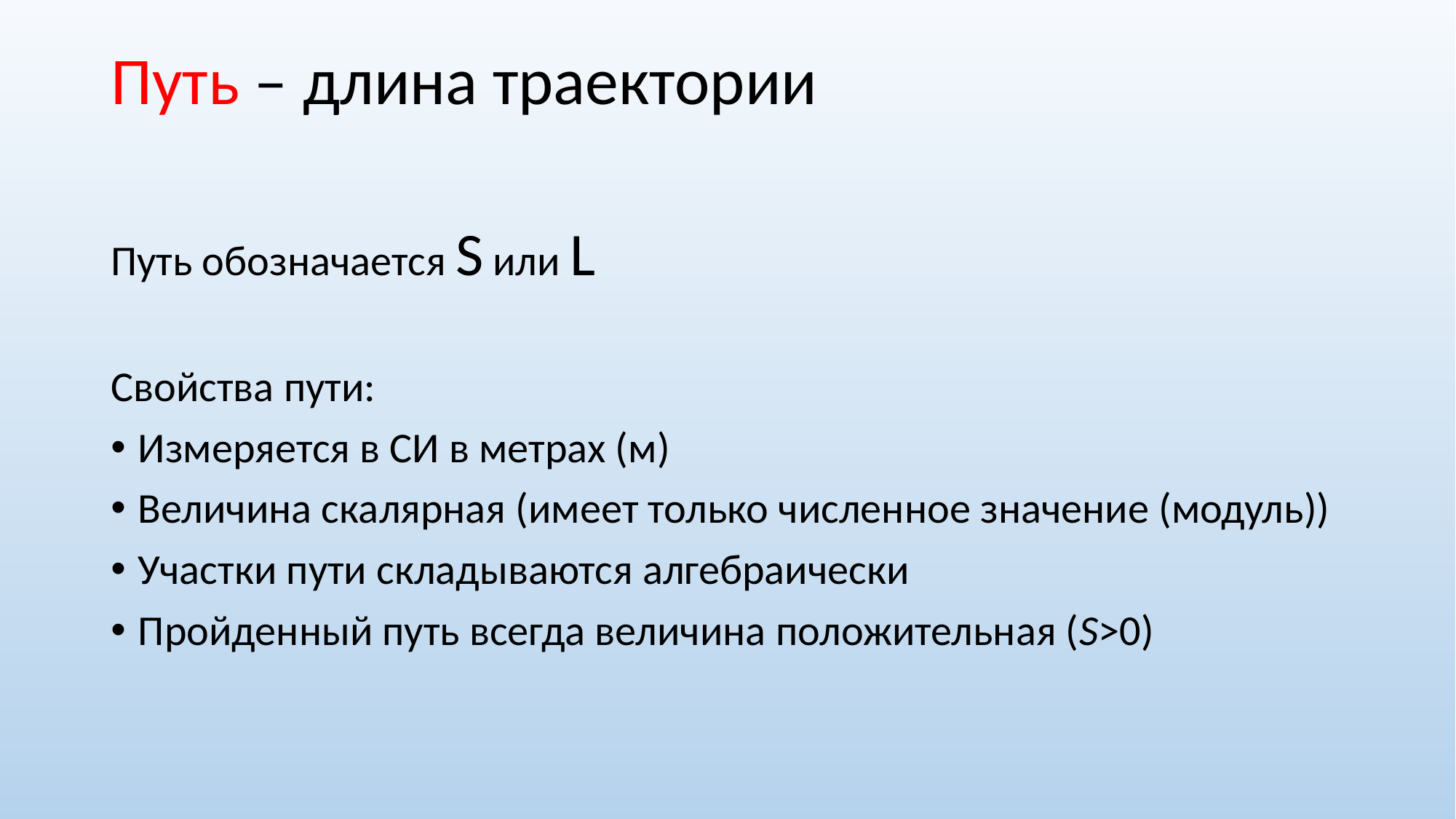

# Путь – длина траектории
Путь обозначается S или L

Свойства пути:
Измеряется в СИ в метрах (м)
Величина скалярная (имеет только численное значение (модуль))
Участки пути складываются алгебраически
Пройденный путь всегда величина положительная (S>0)